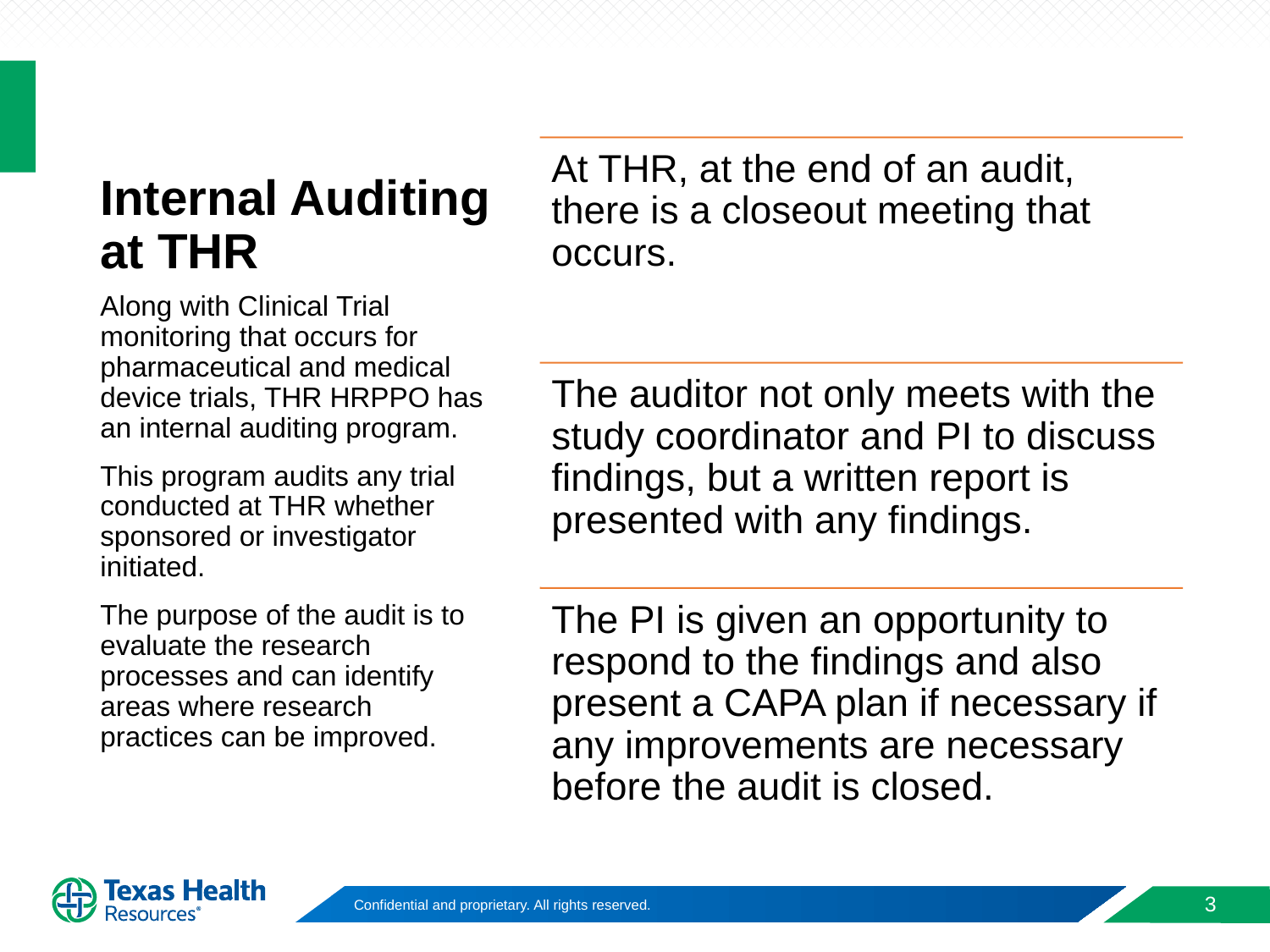

# Internal Auditing at THR
At THR, at the end of an audit, there is a closeout meeting that occurs.
The auditor not only meets with the study coordinator and PI to discuss findings, but a written report is presented with any findings.
The PI is given an opportunity to respond to the findings and also present a CAPA plan if necessary if any improvements are necessary before the audit is closed.
Along with Clinical Trial monitoring that occurs for pharmaceutical and medical device trials, THR HRPPO has an internal auditing program.
This program audits any trial conducted at THR whether sponsored or investigator initiated.
The purpose of the audit is to evaluate the research processes and can identify areas where research practices can be improved.
3